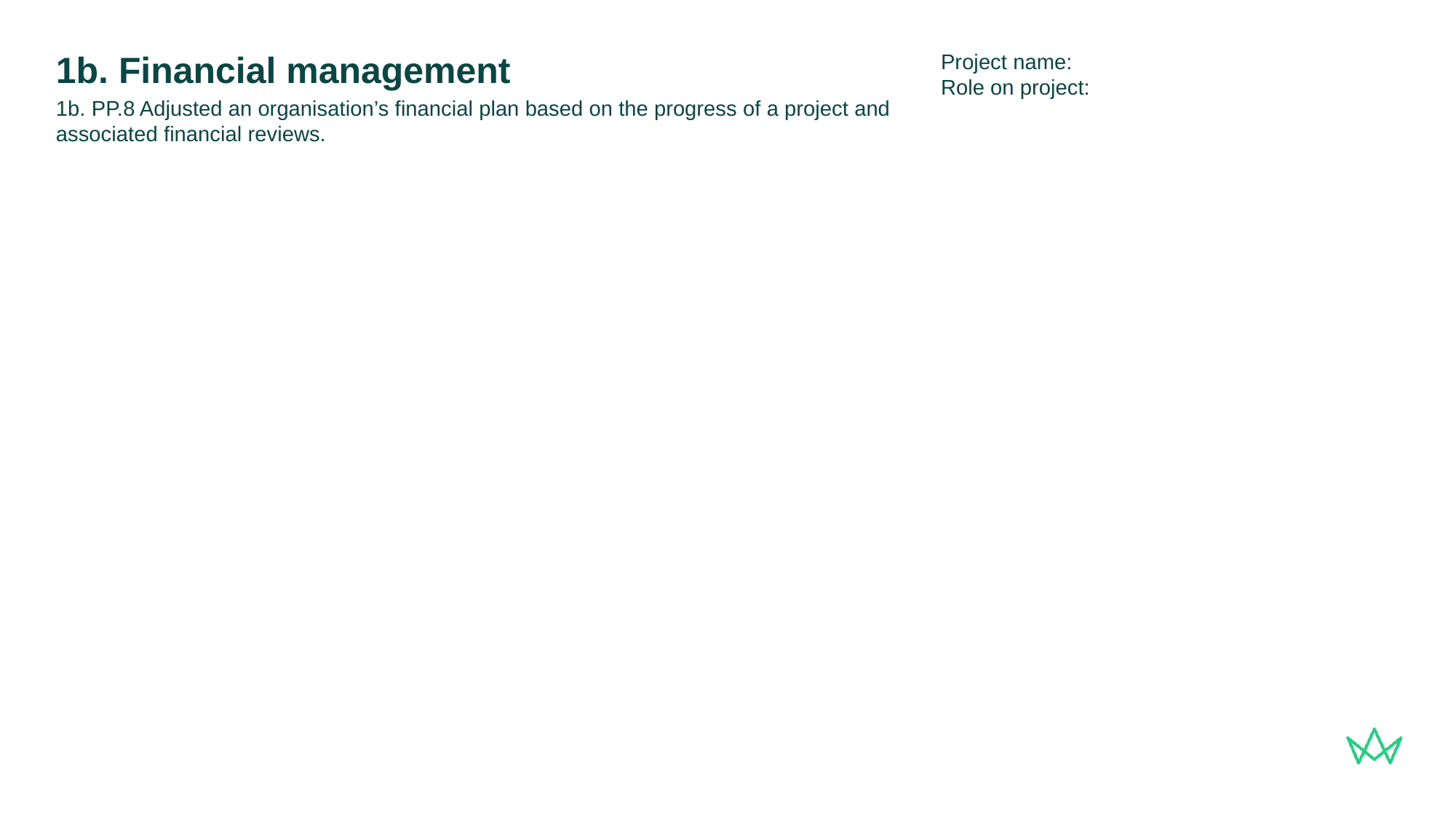

Project name:
Role on project:
# 1b. Financial management
1b. PP.8 Adjusted an organisation’s financial plan based on the progress of a project and associated financial reviews.